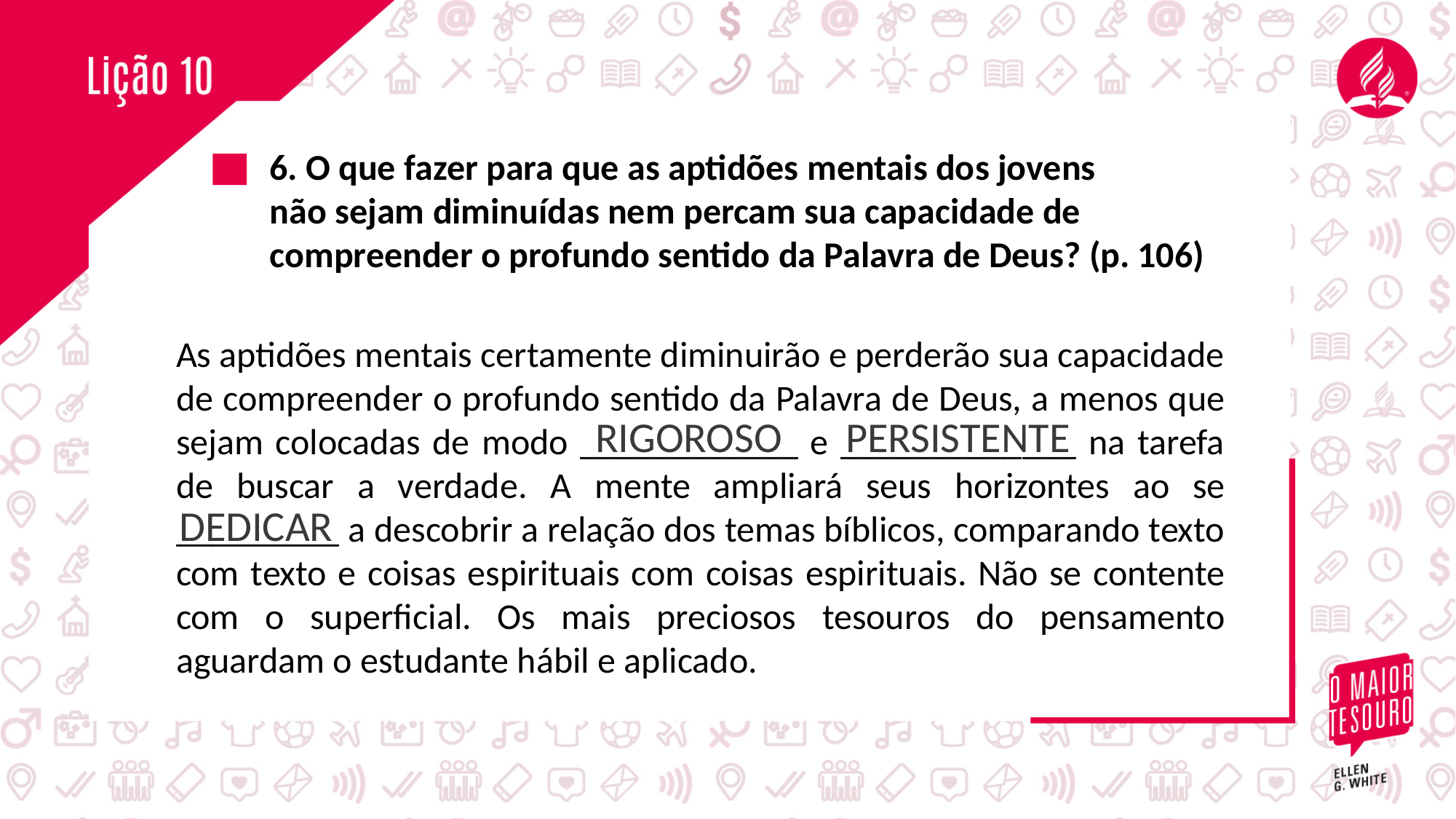

6. O que fazer para que as aptidões mentais dos jovens
não sejam diminuídas nem percam sua capacidade de
compreender o profundo sentido da Palavra de Deus? (p. 106)

As aptidões mentais certamente diminuirão e perderão sua capacidade
de compreender o profundo sentido da Palavra de Deus, a menos que sejam colocadas de modo ____________ e _____________ na tarefa de buscar a verdade. A mente ampliará seus horizontes ao se _________ a descobrir a relação dos temas bíblicos, comparando texto com texto e coisas espirituais com coisas espirituais. Não se contente com o superficial. Os mais preciosos tesouros do pensamento aguardam o estudante hábil e aplicado.
RIGOROSO
PERSISTENTE
DEDICAR